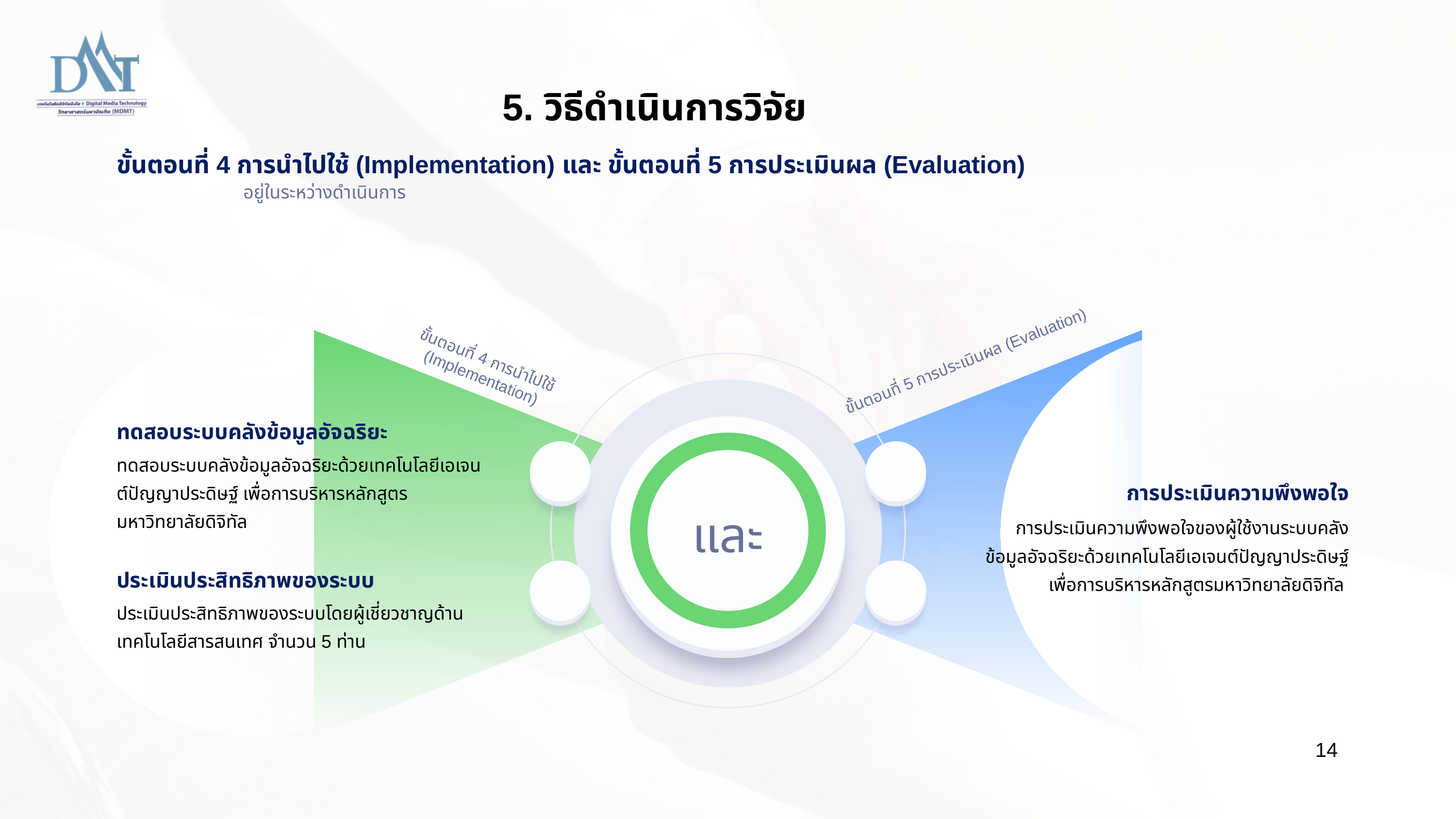

5. วิธีดำเนินการวิจัย
ขั้นตอนที่ 4 การนำไปใช้ (Implementation) และ ขั้นตอนที่ 5 การประเมินผล (Evaluation)
อยู่ในระหว่างดำเนินการ

ขั้นตอนที่ 4 การนำไปใช้ (Implementation)
ขั้นตอนที่ 5 การประเมินผล (Evaluation)

ทดสอบระบบคลังข้อมูลอัจฉริยะ

ทดสอบระบบคลังข้อมูลอัจฉริยะด้วยเทคโนโลยีเอเจนต์ปัญญาประดิษฐ์ เพื่อการบริหารหลักสูตรมหาวิทยาลัยดิจิทัล

การประเมินความพึงพอใจ
และ
การประเมินความพึงพอใจของผู้ใช้งานระบบคลังข้อมูลอัจฉริยะด้วยเทคโนโลยีเอเจนต์ปัญญาประดิษฐ์ เพื่อการบริหารหลักสูตรมหาวิทยาลัยดิจิทัล

ประเมินประสิทธิภาพของระบบ

ประเมินประสิทธิภาพของระบบโดยผู้เชี่ยวชาญด้านเทคโนโลยีสารสนเทศ จำนวน 5 ท่าน
14